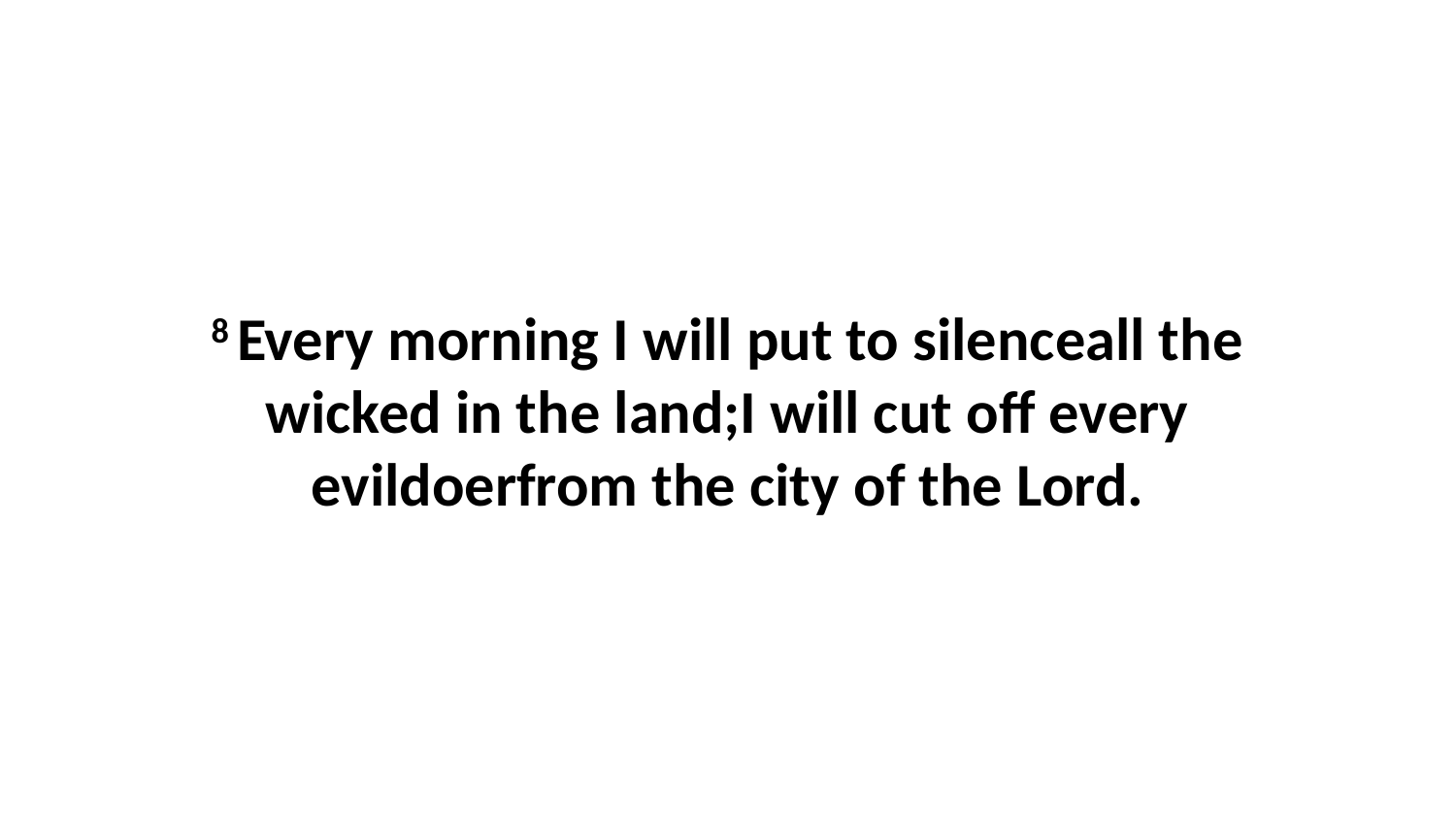

8 Every morning I will put to silenceall the wicked in the land;I will cut off every evildoerfrom the city of the Lord.